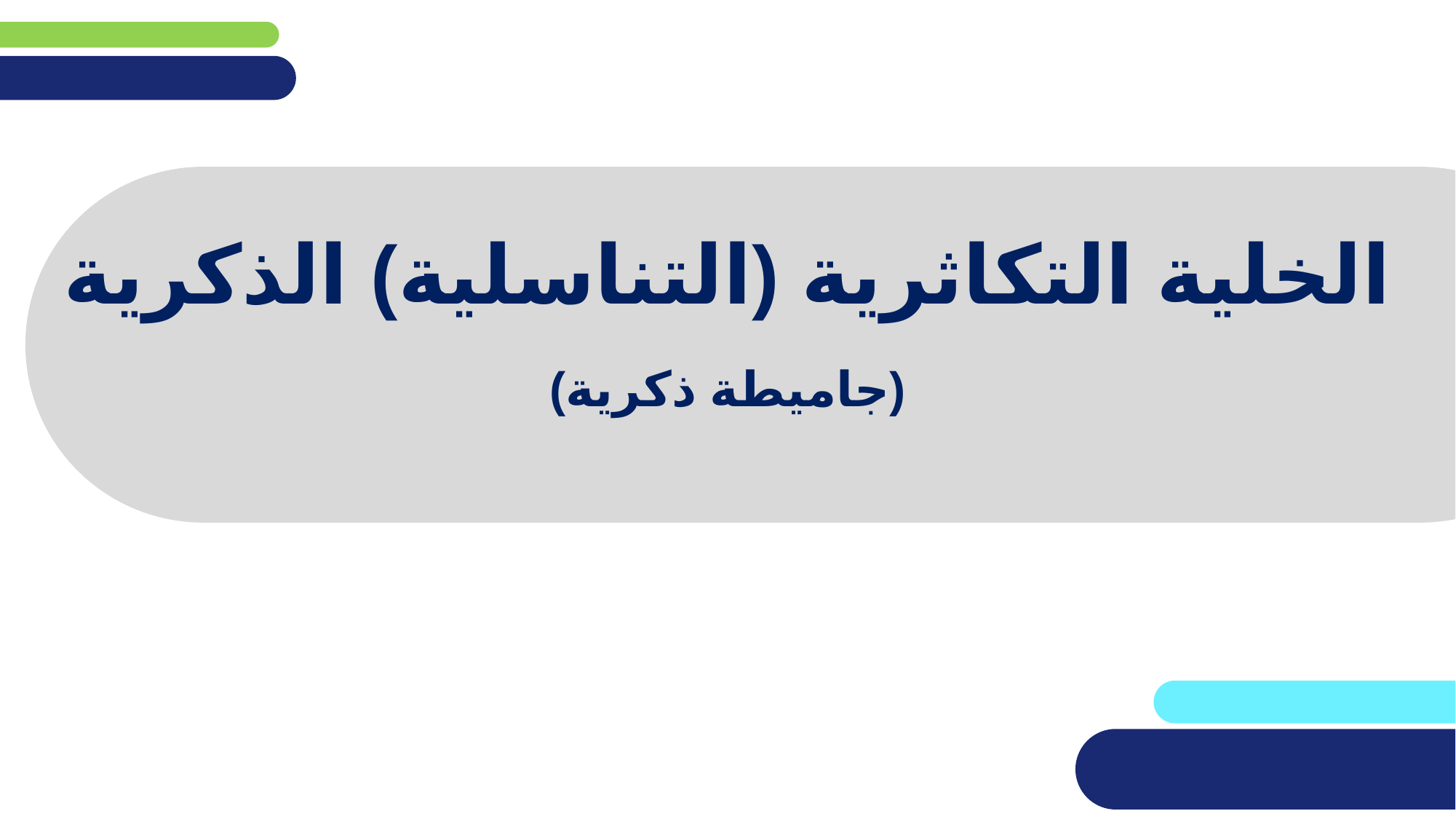

# الخلية التكاثرية (التناسلية) الذكرية
(جاميطة ذكرية)